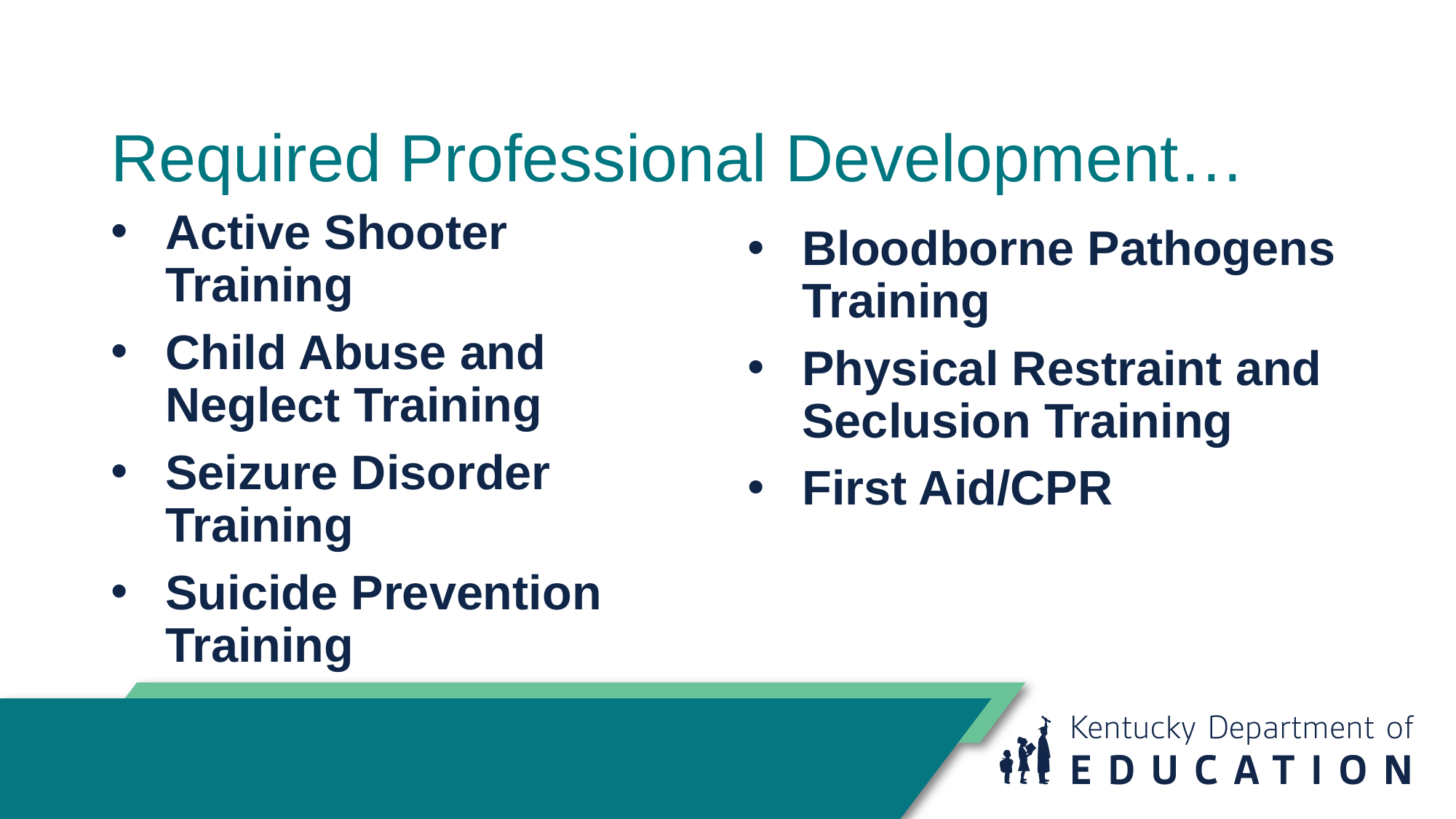

# Required Professional Development…
Active Shooter Training
Child Abuse and Neglect Training
Seizure Disorder Training
Suicide Prevention Training

Bloodborne Pathogens Training
Physical Restraint and Seclusion Training
First Aid/CPR